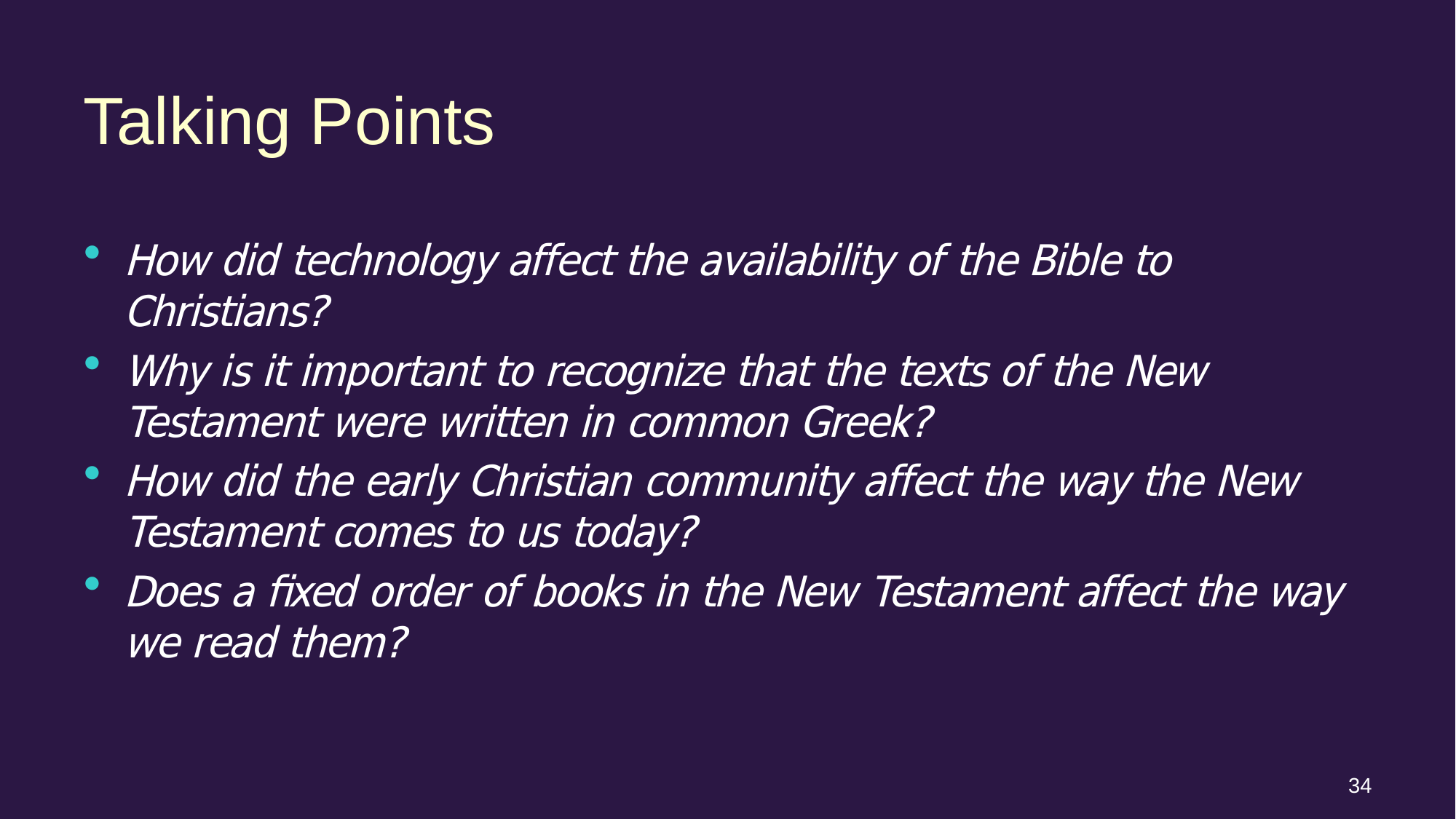

# Talking Points
How did technology affect the availability of the Bible to Christians?
Why is it important to recognize that the texts of the New Testament were written in common Greek?
How did the early Christian community affect the way the New Testament comes to us today?
Does a fixed order of books in the New Testament affect the way we read them?
34